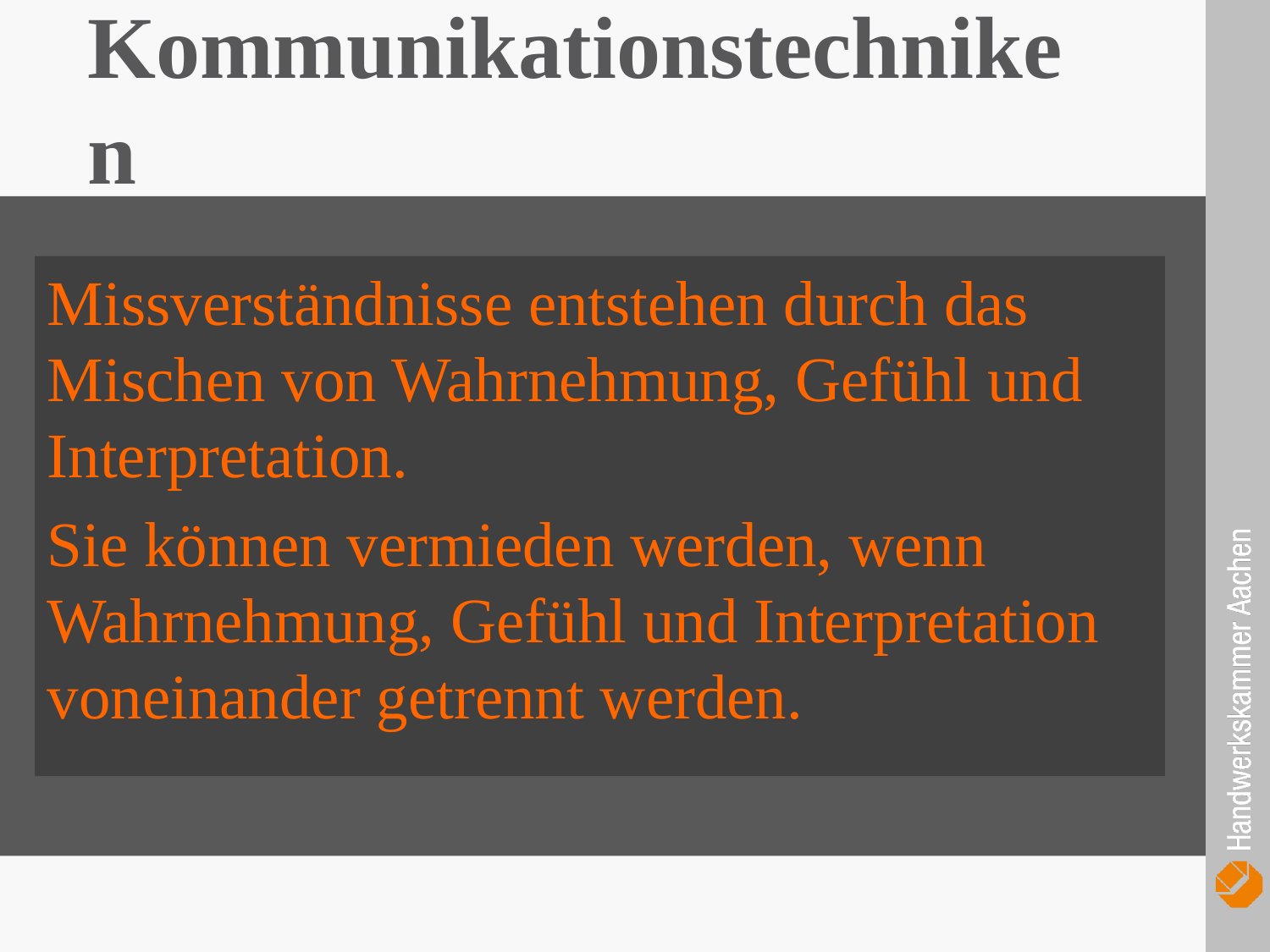

Kommunikationstechniken
Missverständnisse entstehen durch das Mischen von Wahrnehmung, Gefühl und Interpretation.
Sie können vermieden werden, wenn Wahrnehmung, Gefühl und Interpretation voneinander getrennt werden.